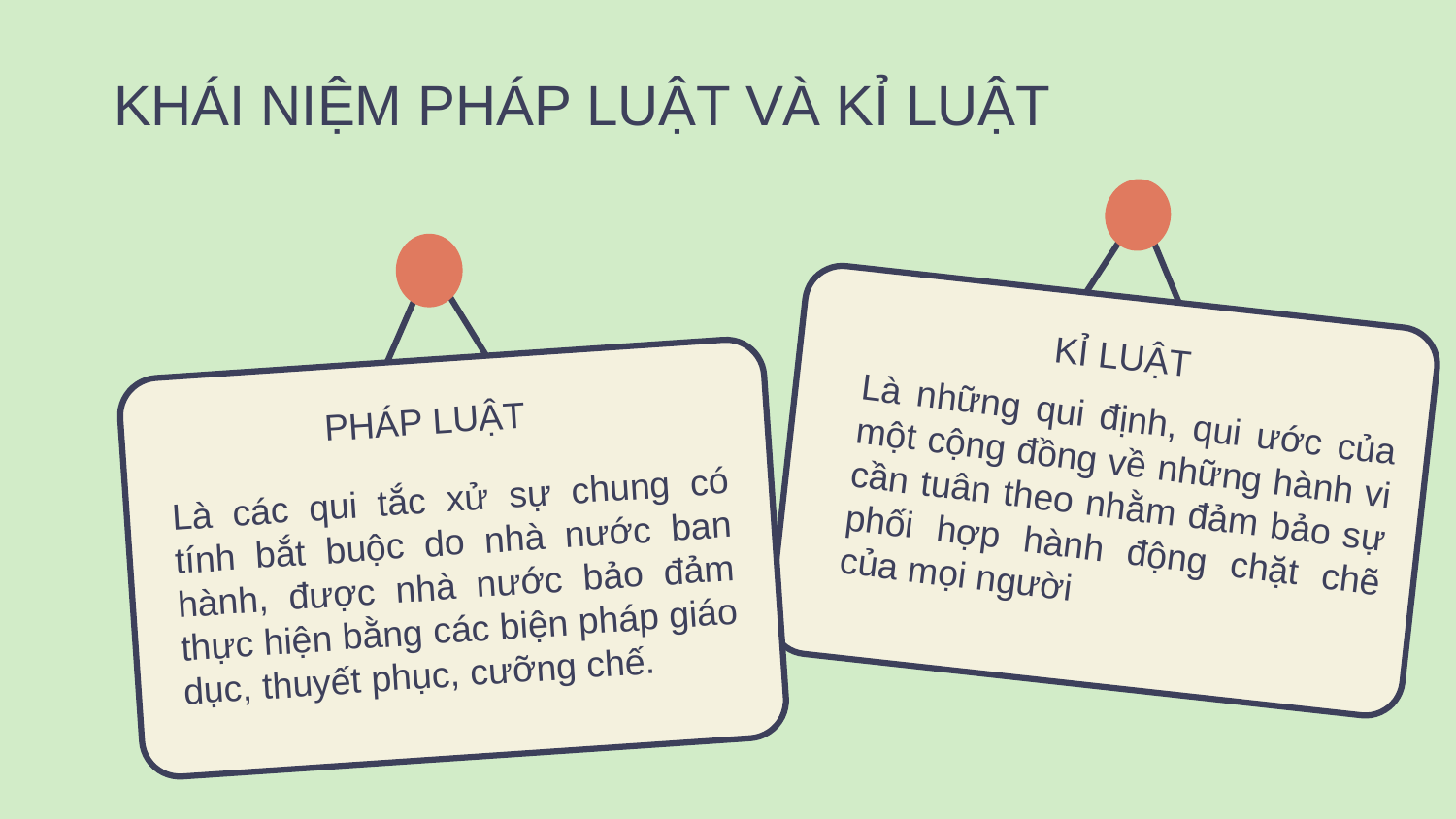

# KHÁI NIỆM PHÁP LUẬT VÀ KỈ LUẬT

KỈ LUẬT
PHÁP LUẬT
Là những qui định, qui ước của một cộng đồng về những hành vi cần tuân theo nhằm đảm bảo sự phối hợp hành động chặt chẽ của mọi người
Là các qui tắc xử sự chung có tính bắt buộc do nhà nước ban hành, được nhà nước bảo đảm thực hiện bằng các biện pháp giáo dục, thuyết phục, cưỡng chế.